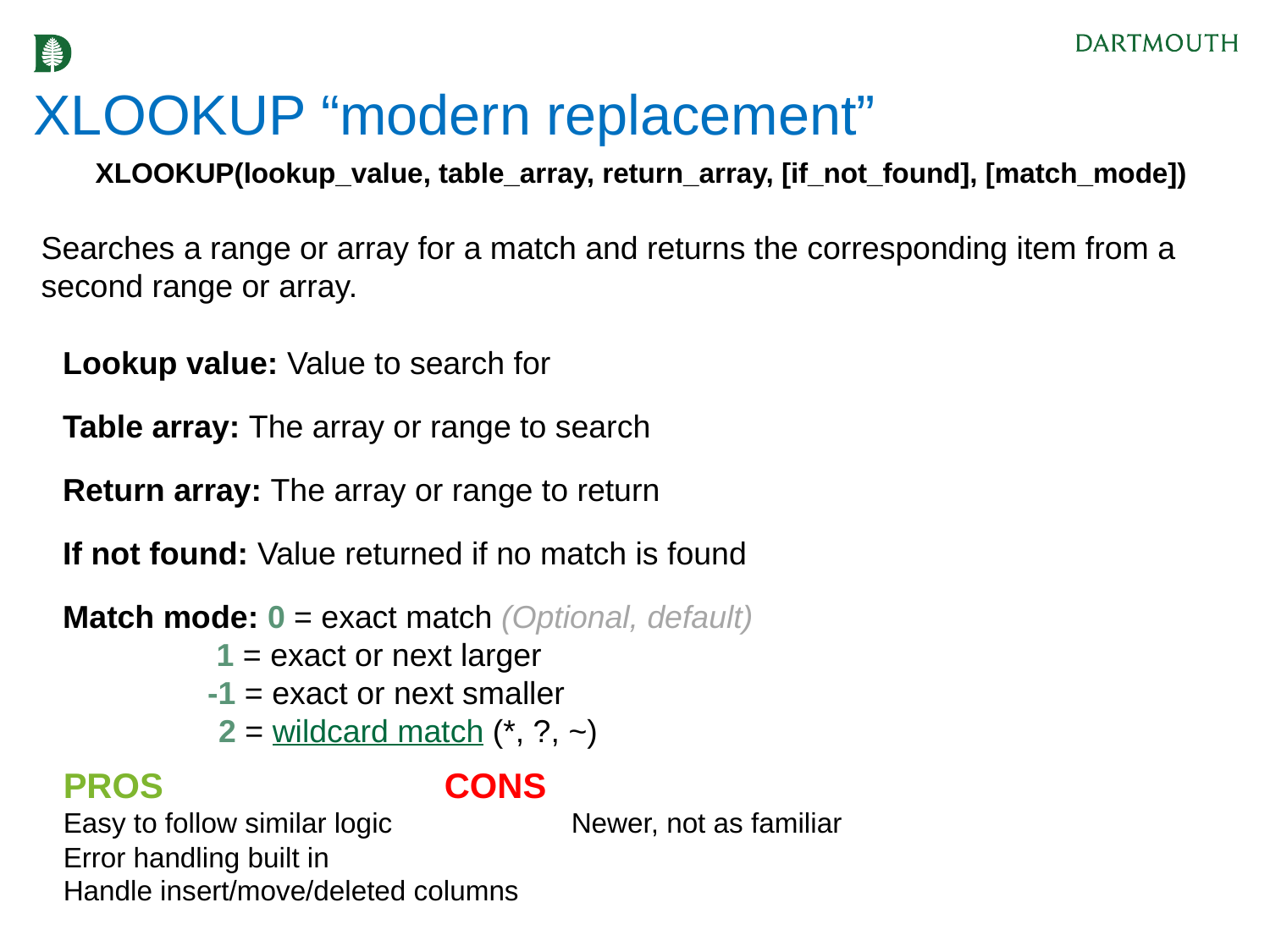

# XLOOKUP “modern replacement”
XLOOKUP(lookup_value, table_array, return_array, [if_not_found], [match_mode])

Searches a range or array for a match and returns the corresponding item from a second range or array.

Lookup value: Value to search for

Table array: The array or range to search

Return array: The array or range to return

If not found: Value returned if no match is found

Match mode: 0 = exact match (Optional, default)
	   1 = exact or next larger
	  -1 = exact or next smaller
	    2 = wildcard match (*, ?, ~)

PROS			CONS
Easy to follow similar logic		Newer, not as familiar
Error handling built in
Handle insert/move/deleted columns